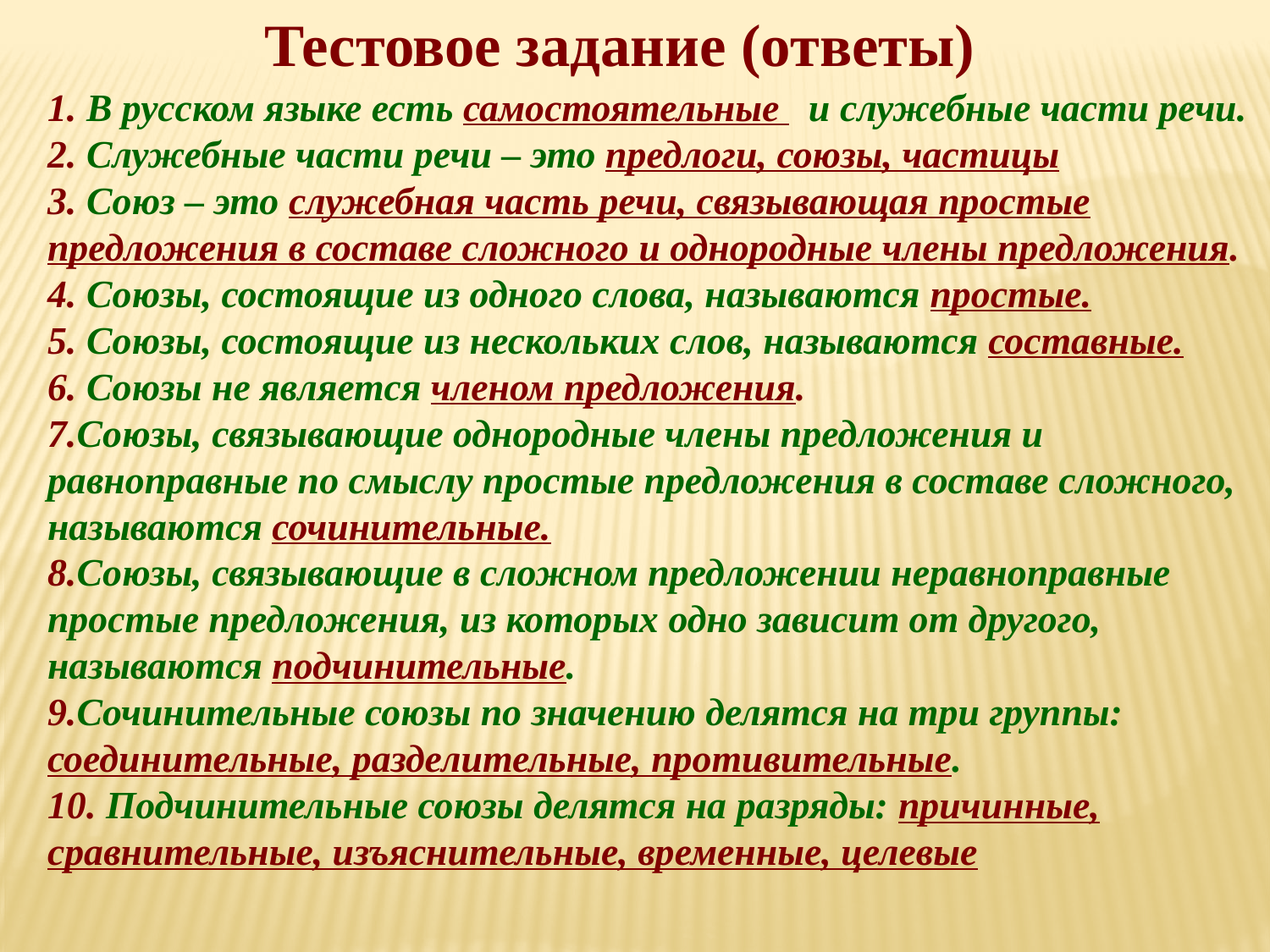

Тестовое задание (ответы)
1. В русском языке есть самостоятельные   и служебные части речи.
2. Служебные части речи – это предлоги, союзы, частицы
3. Союз – это служебная часть речи, связывающая простые предложения в составе сложного и однородные члены предложения.
4. Союзы, состоящие из одного слова, называются простые.
5. Союзы, состоящие из нескольких слов, называются составные.
6. Союзы не является членом предложения.
7.Союзы, связывающие однородные члены предложения и равноправные по смыслу простые предложения в составе сложного, называются сочинительные.
8.Союзы, связывающие в сложном предложении неравноправные простые предложения, из которых одно зависит от другого, называются подчинительные.
9.Сочинительные союзы по значению делятся на три группы: соединительные, разделительные, противительные.
10. Подчинительные союзы делятся на разряды: причинные, сравнительные, изъяснительные, временные, целевые